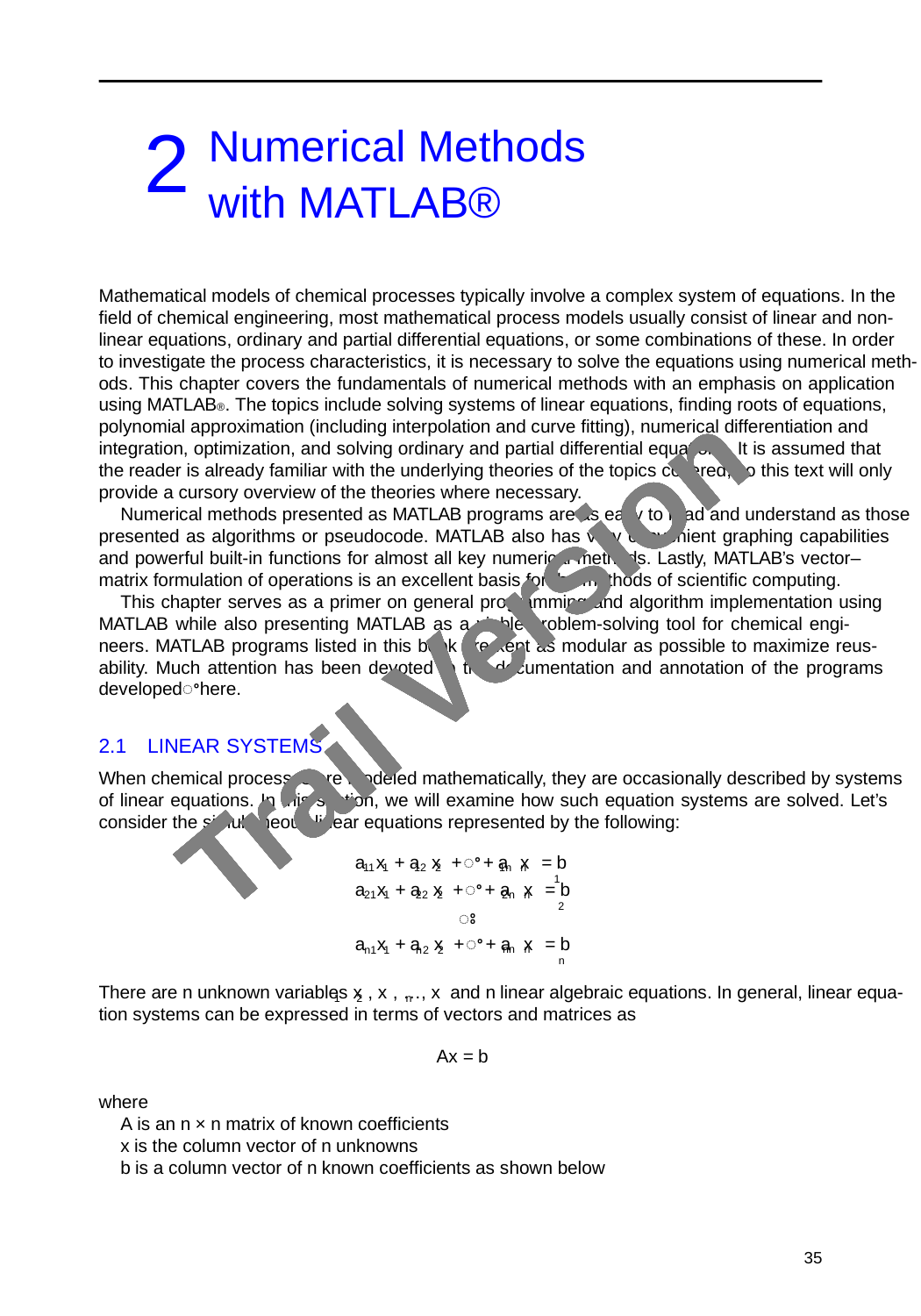

2
Numerical Methods
with MATLAB®
Mathematical models of chemical processes typically involve a complex system of equations. In the
ﬁeld of chemical engineering, most mathematical process models usually consist of linear and non-
linear equations, ordinary and partial differential equations, or some combinations of these. In order
to investigate the process characteristics, it is necessary to solve the equations using numerical meth-
ods. This chapter covers the fundamentals of numerical methods with an emphasis on application
using MATLAB®. The topics include solving systems of linear equations, ﬁnding roots of equations,
polynomial approximation (including interpolation and curve ﬁtting), numerical differentiation and
integration, optimization, and solving ordinary and partial differential equations. It is assumed that
the reader is already familiar with the underlying theories of the topics covered, so this text will only
provide a cursory overview of the theories where necessary.
Numerical methods presented as MATLAB programs are as easy to read and understand as those
presented as algorithms or pseudocode. MATLAB also has very convenient graphing capabilities
and powerful built-in functions for almost all key numerical methods. Lastly, MATLAB’s vector–
matrix formulation of operations is an excellent basis for the methods of scientiﬁc computing.
This chapter serves as a primer on general programming and algorithm implementation using
MATLAB while also presenting MATLAB as a viable problem-solving tool for chemical engi-
neers. MATLAB programs listed in this book are kept as modular as possible to maximize reus-
ability. Much attention has been devoted to the documentation and annotation of the programs
developedꢀhere.
Trail Version
Trail Version
Trail Version
Trail Version
Trail Version
Trail Version
Trail Version
Trail Version
Trail Version
Trail Version
Trail Version
Trail Version
Trail Version
2.1 LINEAR SYSTEMS
When chemical processes are modeled mathematically, they are occasionally described by systems
of linear equations. In this section, we will examine how such equation systems are solved. Let’s
consider the simultaneous linear equations represented by the following:
a x + a x +ꢀ+ a x = b
1
11
1
12
2
1n
n
a x + a x +ꢀ+ a x = b
2
21
1
22
2
2n
n
ꢁ
a x + a x +ꢀ+ a x = b
n
n1
1
n2
2
nn
n
There are n unknown variables x , x , …, x and n linear algebraic equations. In general, linear equa-
1
2
n
tion systems can be expressed in terms of vectors and matrices as
Ax = b
where
A is an n × n matrix of known coefﬁcients
x is the column vector of n unknowns
b is a column vector of n known coefﬁcients as shown below
35